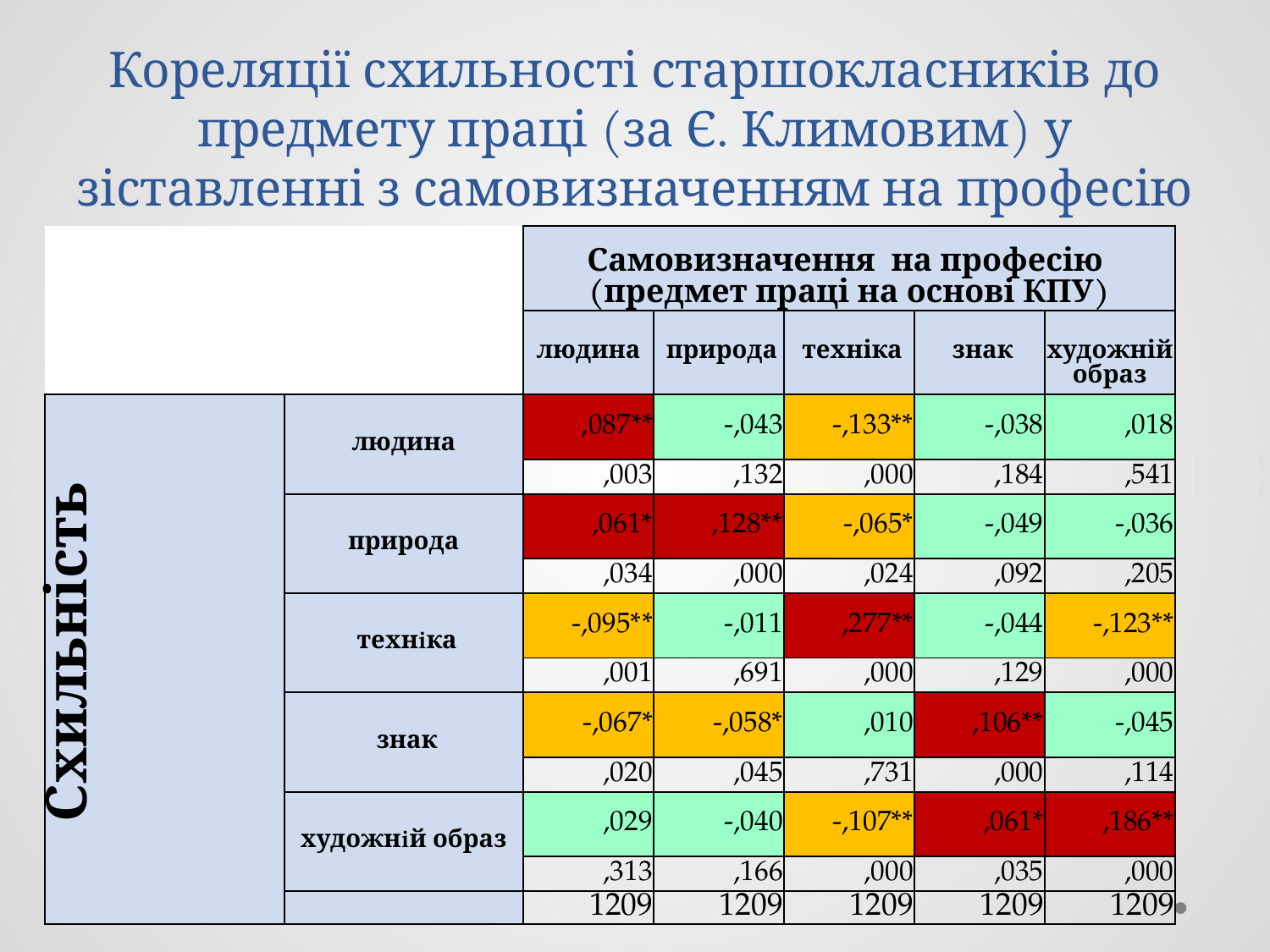

# Кореляції схильності старшокласників до предмету праці (за Є. Климовим) у зіставленні з самовизначенням на професію
|  |  | Самовизначення на професію (предмет праці на основі КПУ) |  |  |  |  |
| --- | --- | --- | --- | --- | --- | --- |
|  |  | людина | природа | техніка | знак | художній образ |
| Схильність | людина | ,087\*\* | -,043 | -,133\*\* | -,038 | ,018 |
|  |  | ,003 | ,132 | ,000 | ,184 | ,541 |
|  | природа | ,061\* | ,128\*\* | -,065\* | -,049 | -,036 |
|  |  | ,034 | ,000 | ,024 | ,092 | ,205 |
|  | технiка | -,095\*\* | -,011 | ,277\*\* | -,044 | -,123\*\* |
|  |  | ,001 | ,691 | ,000 | ,129 | ,000 |
|  | знак | -,067\* | -,058\* | ,010 | ,106\*\* | -,045 |
|  |  | ,020 | ,045 | ,731 | ,000 | ,114 |
|  | художнiй образ | ,029 | -,040 | -,107\*\* | ,061\* | ,186\*\* |
|  |  | ,313 | ,166 | ,000 | ,035 | ,000 |
|  |  | 1209 | 1209 | 1209 | 1209 | 1209 |